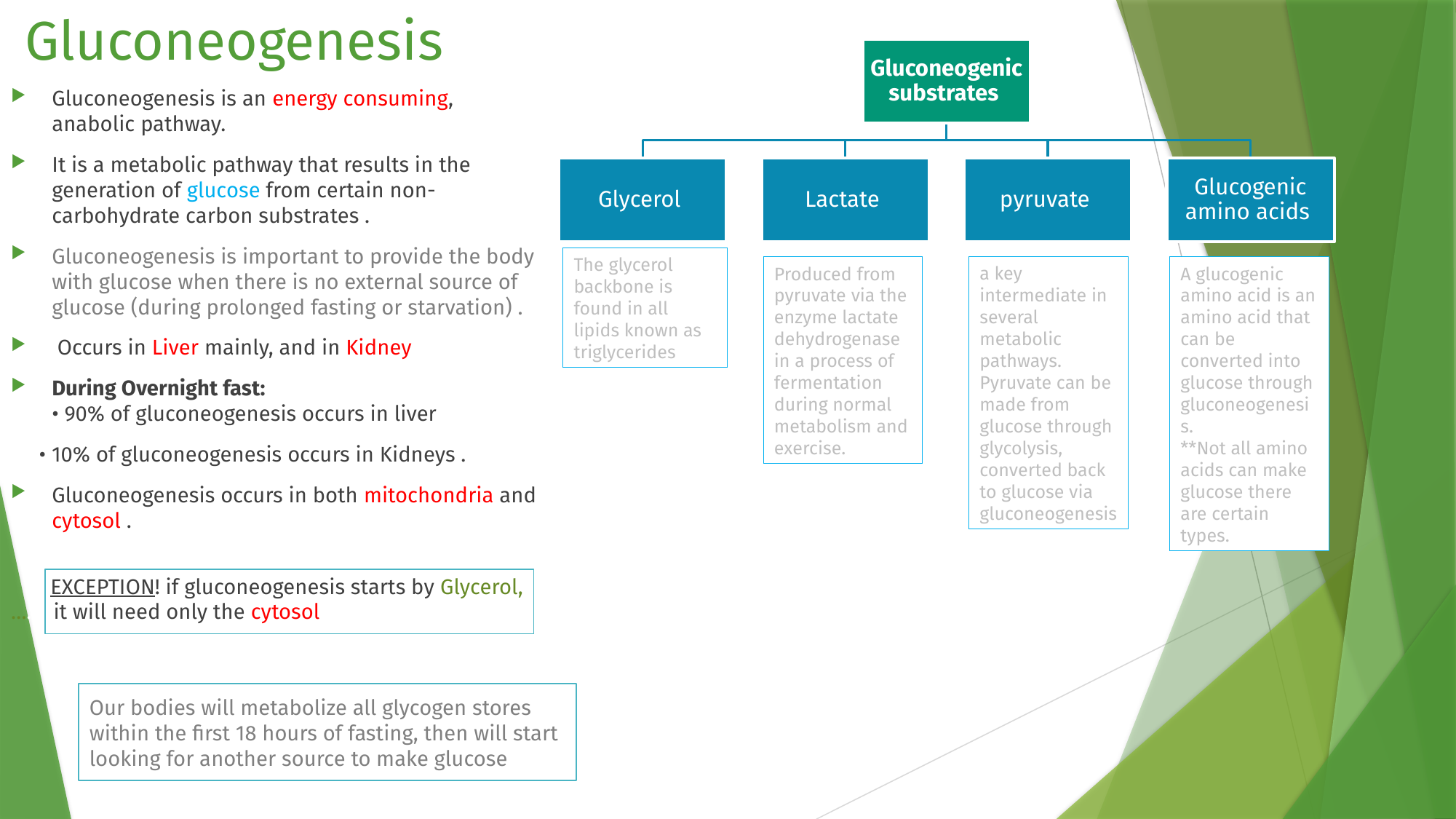

# Gluconeogenesis
Gluconeogenic substrates
Glycerol
Lactate
pyruvate
Glucogenic amino acids
Gluconeogenesis is an energy consuming, anabolic pathway.
It is a metabolic pathway that results in the generation of glucose from certain non-carbohydrate carbon substrates .
Gluconeogenesis is important to provide the body with glucose when there is no external source of glucose (during prolonged fasting or starvation) .
 Occurs in Liver mainly, and in Kidney
During Overnight fast:
• 90% of gluconeogenesis occurs in liver
     • 10% of gluconeogenesis occurs in Kidneys .
Gluconeogenesis occurs in both mitochondria and cytosol .
       EXCEPTION! if gluconeogenesis starts by Glycerol,    ……  it will need only the cytosol

The glycerol backbone is found in all lipids known as triglycerides
Produced from pyruvate via the enzyme lactate dehydrogenase in a process of fermentation during normal metabolism and exercise.
a key intermediate in several metabolic pathways. Pyruvate can be made from glucose through glycolysis, converted back to glucose via gluconeogenesis
A glucogenic amino acid is an amino acid that can be converted into glucose through gluconeogenesis.
**Not all amino acids can make glucose there are certain types.

Our bodies will metabolize all glycogen stores within the first 18 hours of fasting, then will start looking for another source to make glucose